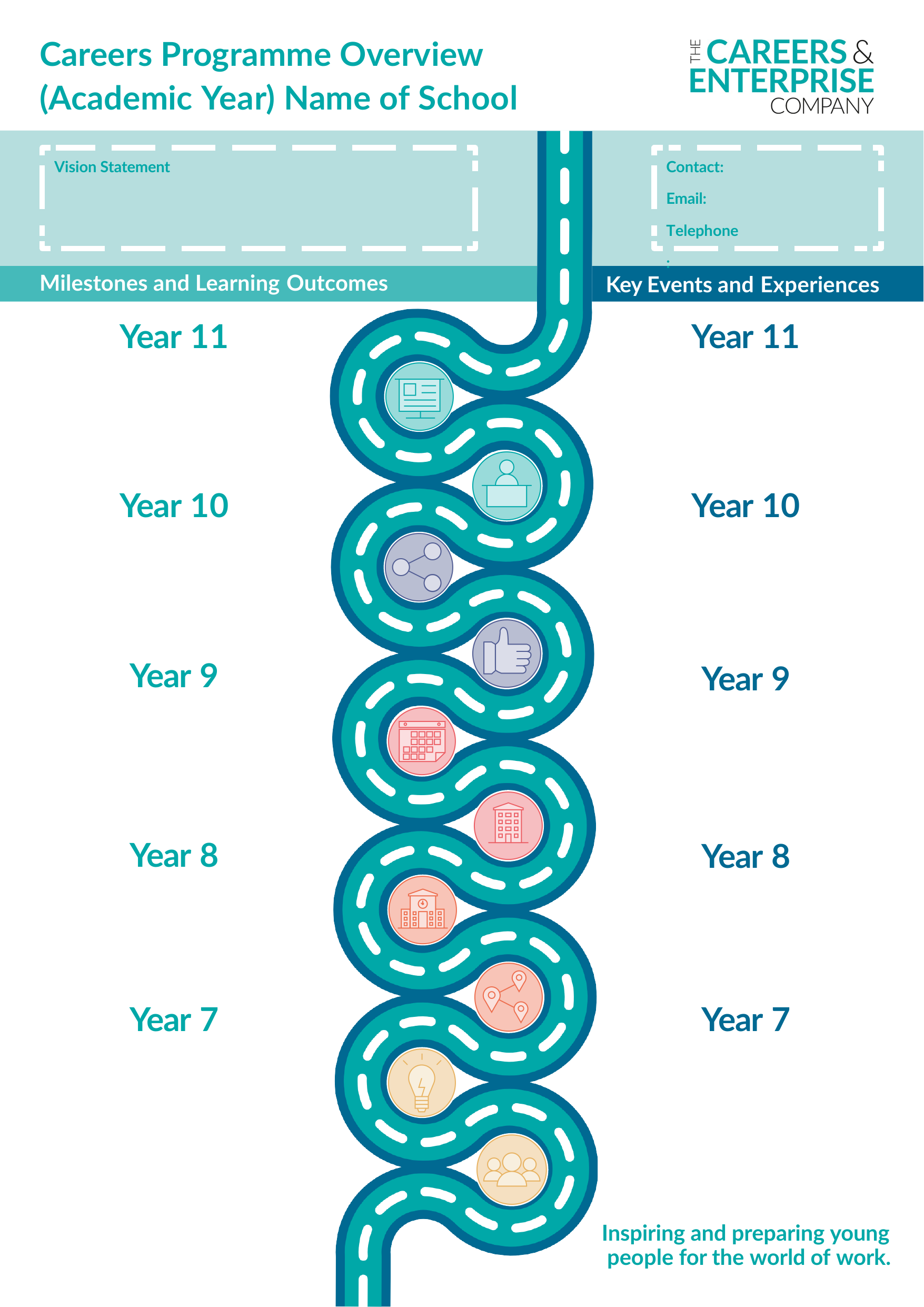

Careers Programme Overview (Academic Year) Name of School